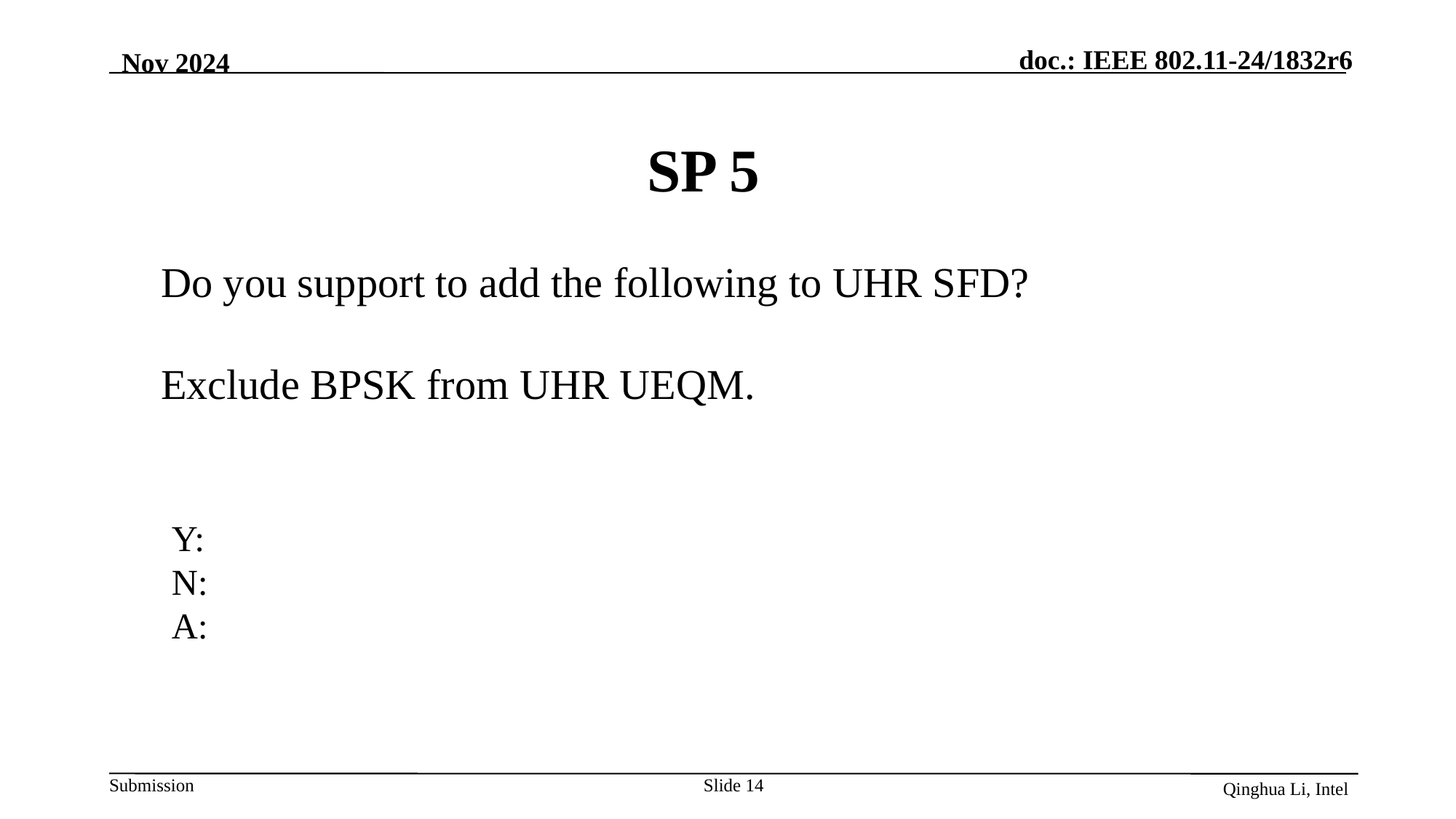

Nov 2024
SP 5

Do you support to add the following to UHR SFD?

Exclude BPSK from UHR UEQM.

Y:
N:
A:
Qinghua Li, Intel
Slide 14